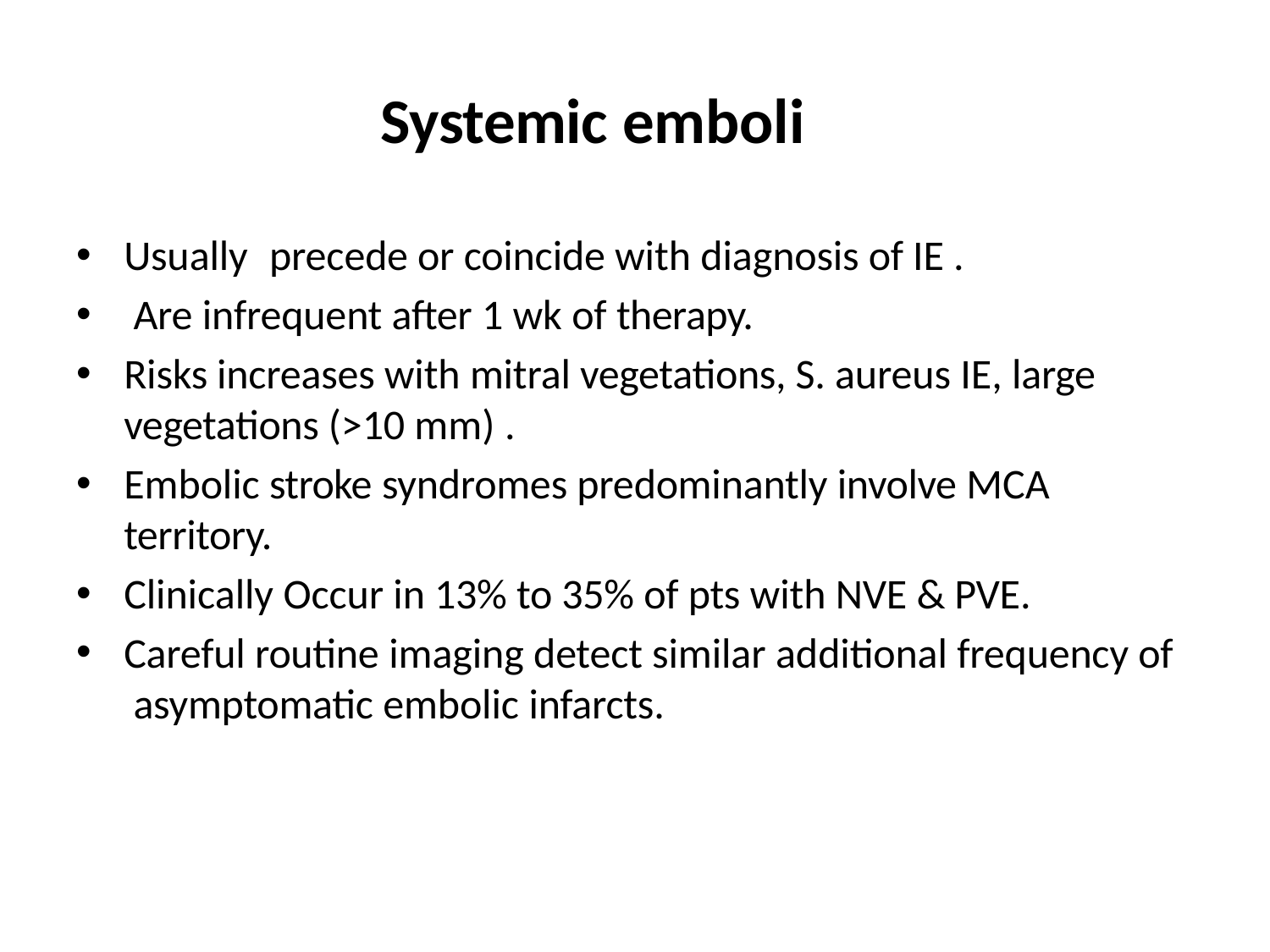

# Systemic emboli
•
•
•
Usually	precede or coincide with diagnosis of IE .  Are infrequent after 1 wk of therapy.
Risks increases with mitral vegetations, S. aureus IE, large  vegetations (>10 mm) .
Embolic stroke syndromes predominantly involve MCA  territory.
Clinically Occur in 13% to 35% of pts with NVE & PVE.
Careful routine imaging detect similar additional frequency of  asymptomatic embolic infarcts.
•
•
•